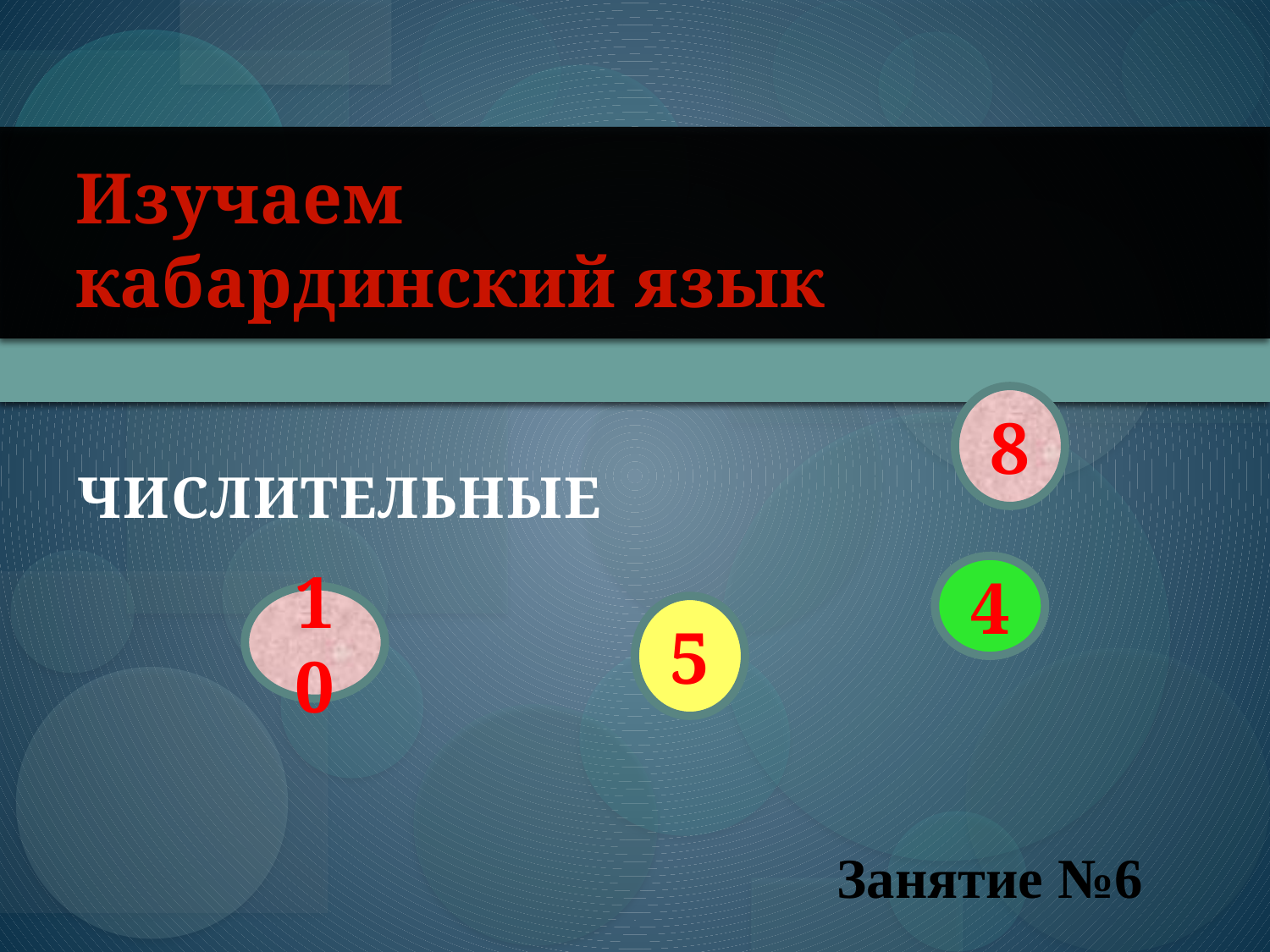

# Изучаем кабардинский язык
8
ЧИСЛИТЕЛЬНЫЕ
4
10
5
Занятие №6